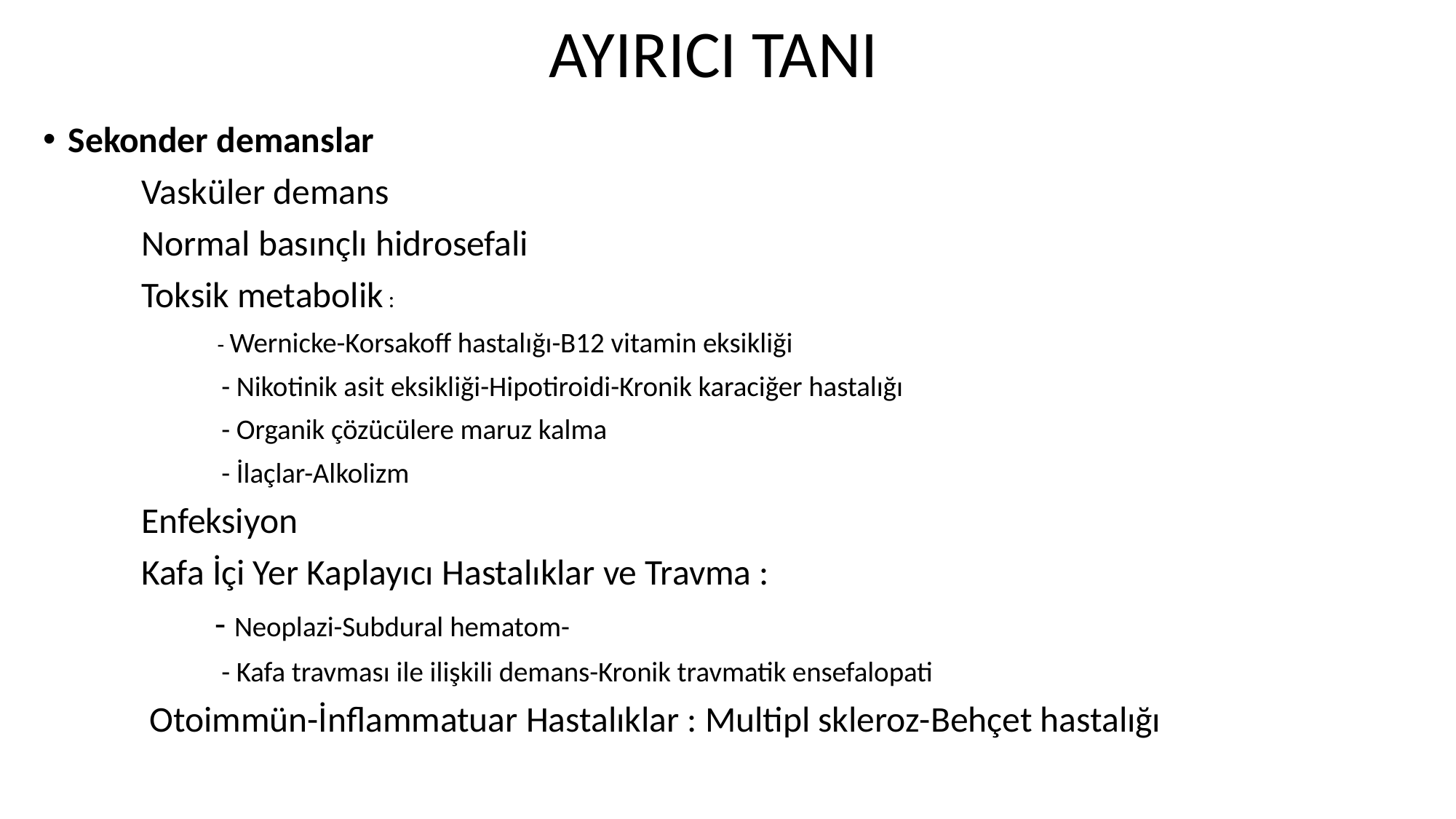

# AYIRICI TANI
Sekonder demanslar
            Vasküler demans
            Normal basınçlı hidrosefali
            Toksik metabolik :
                                 - Wernicke-Korsakoff hastalığı-B12 vitamin eksikliği
                            - Nikotinik asit eksikliği-Hipotiroidi-Kronik karaciğer hastalığı
                            - Organik çözücülere maruz kalma
                            - İlaçlar-Alkolizm
            Enfeksiyon
            Kafa İçi Yer Kaplayıcı Hastalıklar ve Travma :
                     - Neoplazi-Subdural hematom-
                            - Kafa travması ile ilişkili demans-Kronik travmatik ensefalopati
             Otoimmün-İnflammatuar Hastalıklar : Multipl skleroz-Behçet hastalığı